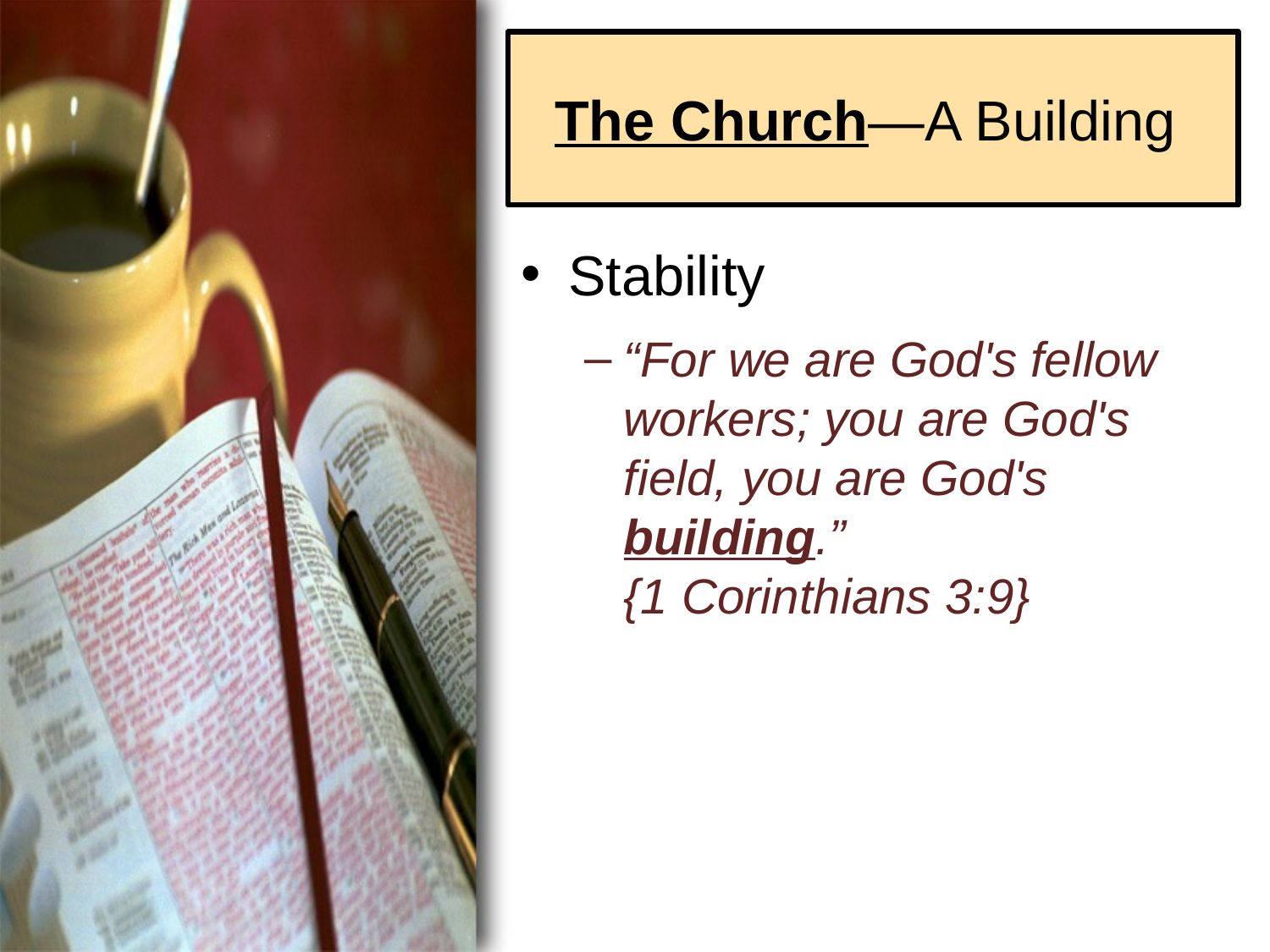

# The Church—A Building
Stability
“For we are God's fellow workers; you are God's field, you are God's building.”
{1 Corinthians 3:9}